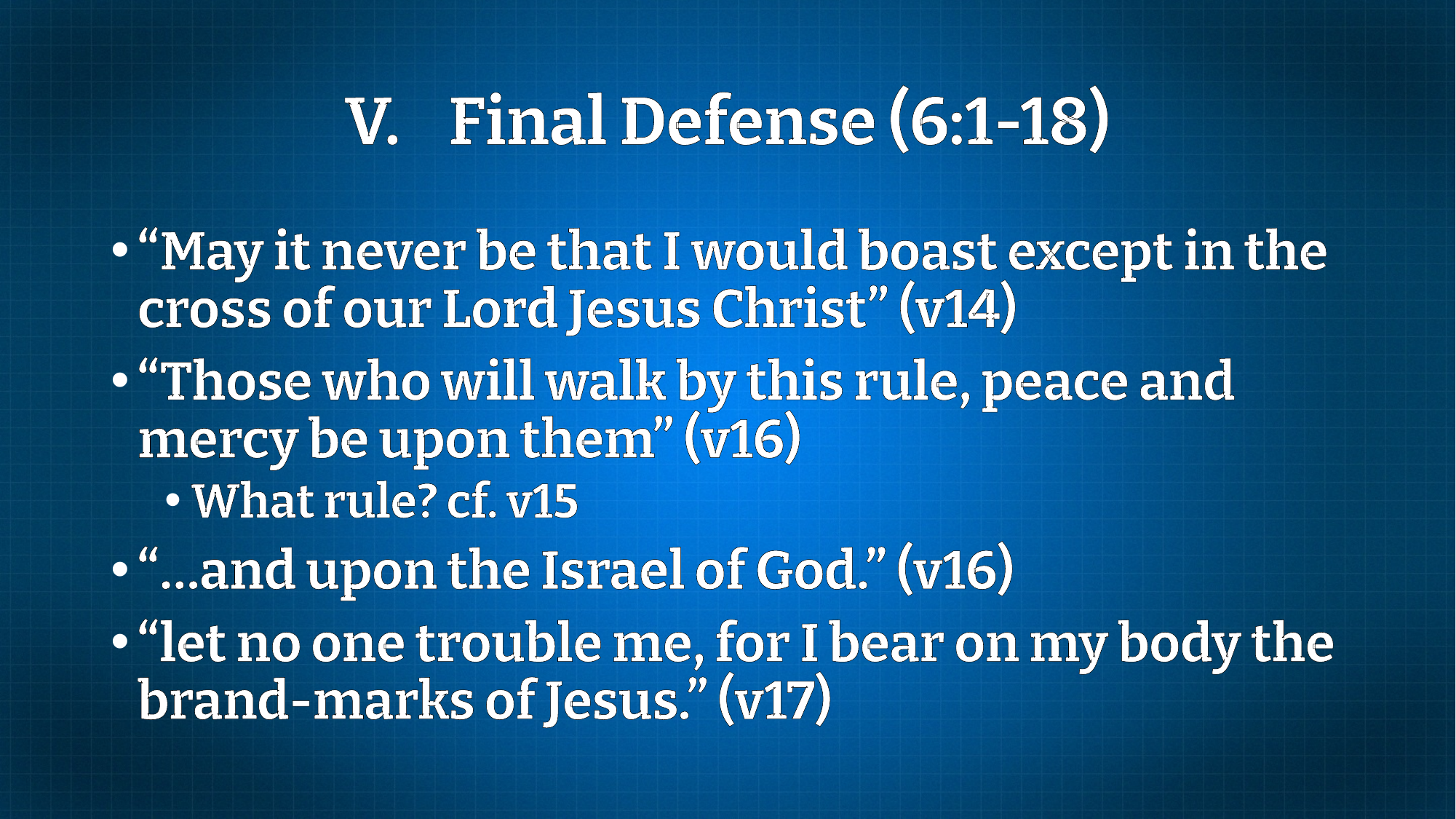

# V.    Final Defense (6:1-18)
“May it never be that I would boast except in the cross of our Lord Jesus Christ” (v14)
“Those who will walk by this rule, peace and mercy be upon them” (v16)
What rule? cf. v15
“…and upon the Israel of God.” (v16)
“let no one trouble me, for I bear on my body the brand-marks of Jesus.” (v17)